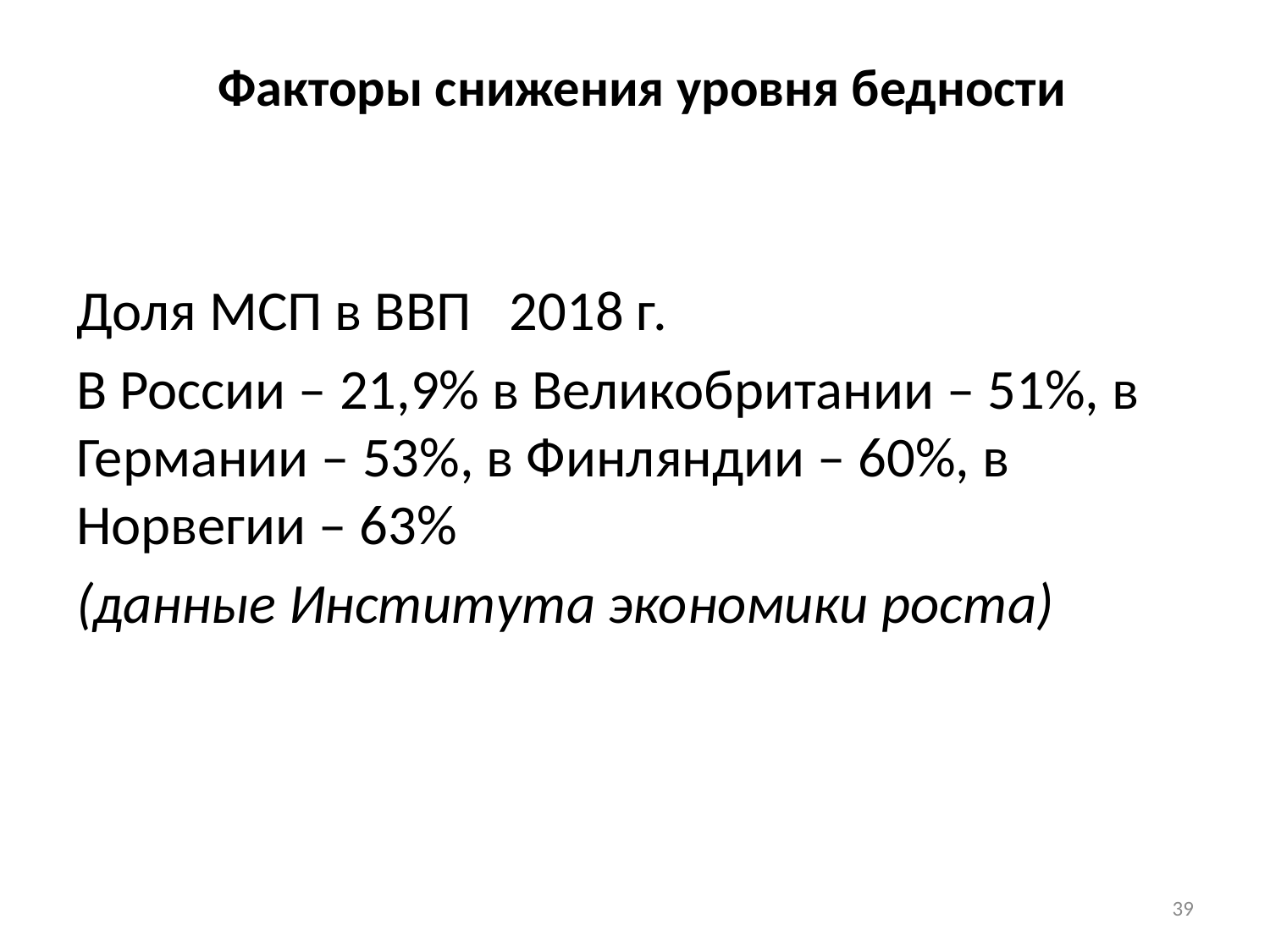

# Факторы снижения уровня бедности
Доля МСП в ВВП   2018 г.
В России – 21,9% в Великобритании – 51%, в Германии – 53%, в Финляндии – 60%, в Норвегии – 63%
(данные Института экономики роста)
39